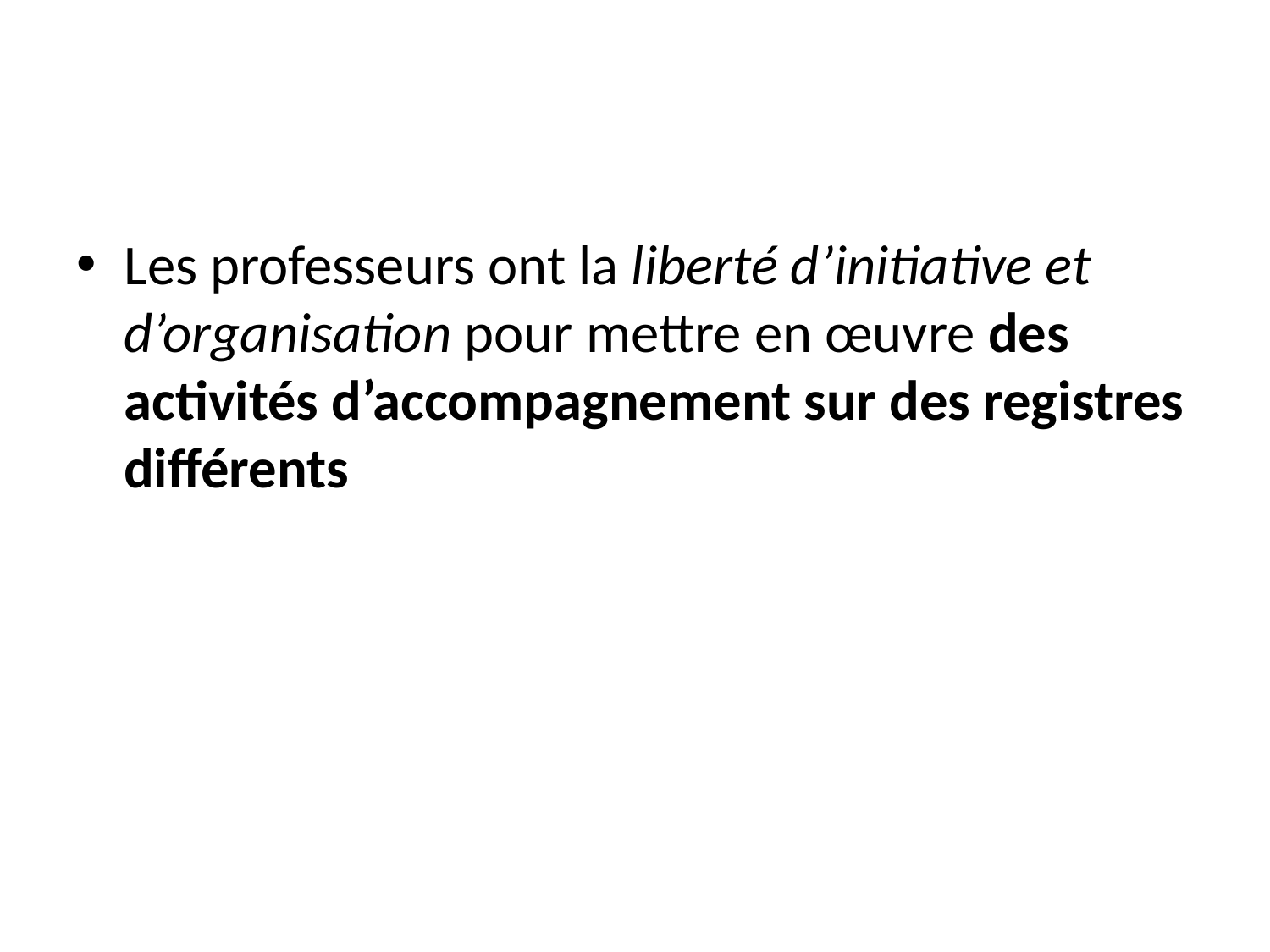

#
Les professeurs ont la liberté d’initiative et d’organisation pour mettre en œuvre des activités d’accompagnement sur des registres différents